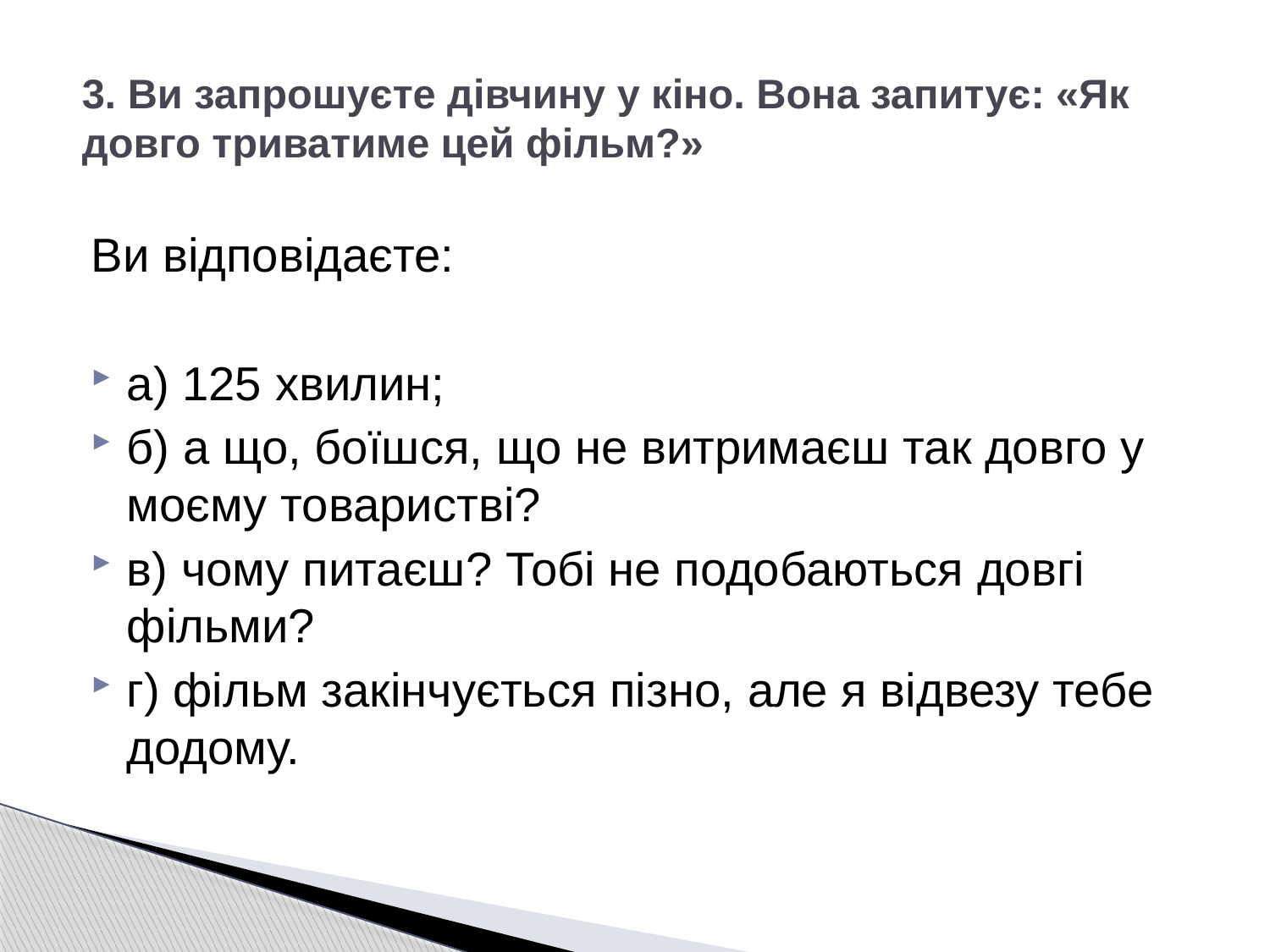

# 3. Ви запрошуєте дівчину у кіно. Вона запитує: «Як довго триватиме цей фільм?»
Ви відповідаєте:

а) 125 хвилин;
б) а що, боїшся, що не витримаєш так довго у моєму товаристві?
в) чому питаєш? Тобі не подобаються довгі фільми?
г) фільм закінчується пізно, але я відвезу тебе додому.